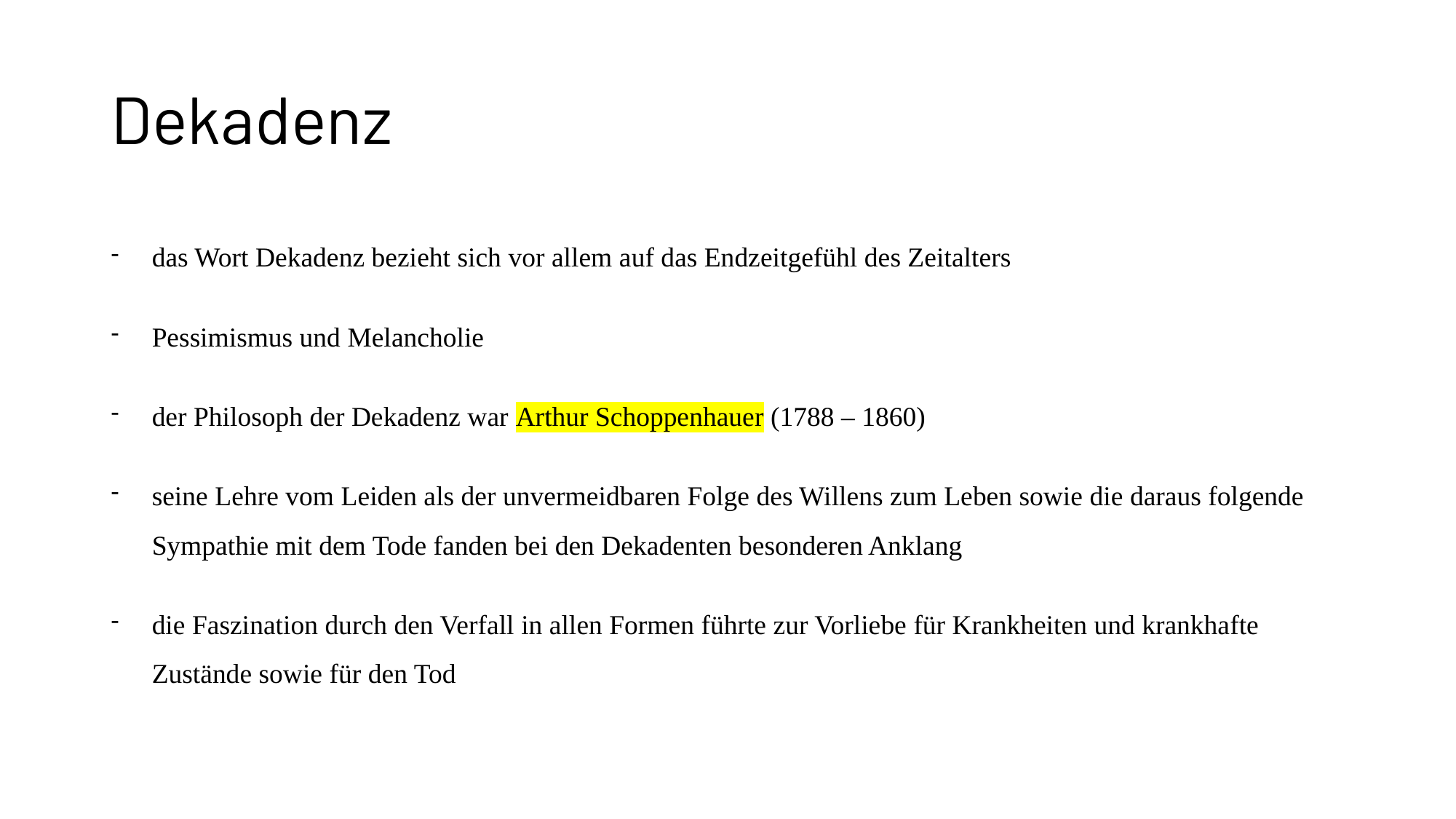

# Dekadenz
das Wort Dekadenz bezieht sich vor allem auf das Endzeitgefühl des Zeitalters
Pessimismus und Melancholie
der Philosoph der Dekadenz war Arthur Schoppenhauer (1788 – 1860)
seine Lehre vom Leiden als der unvermeidbaren Folge des Willens zum Leben sowie die daraus folgende Sympathie mit dem Tode fanden bei den Dekadenten besonderen Anklang
die Faszination durch den Verfall in allen Formen führte zur Vorliebe für Krankheiten und krankhafte Zustände sowie für den Tod